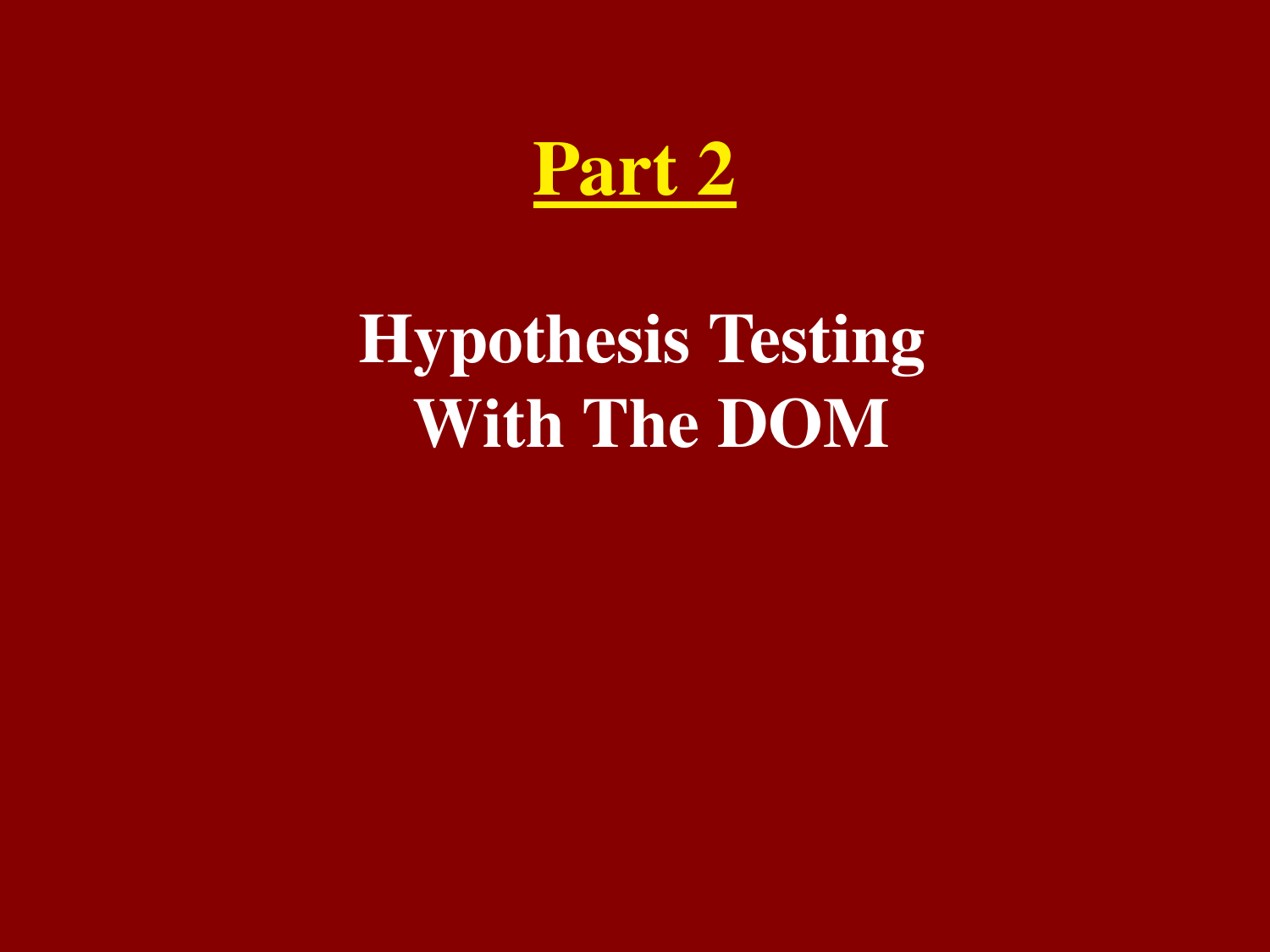

# Part 2
Hypothesis Testing
With The DOM